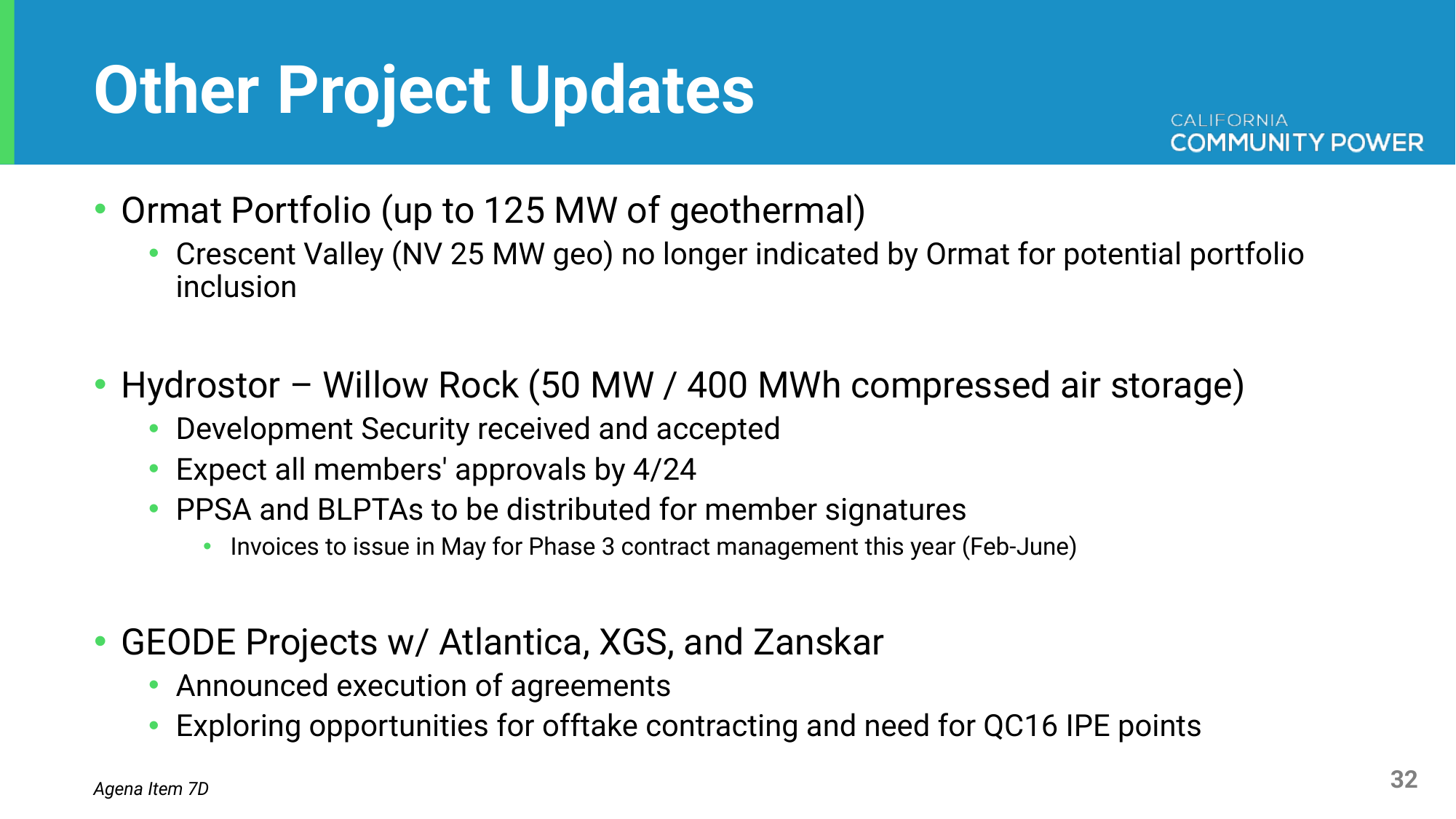

# Other Project Updates
Ormat Portfolio (up to 125 MW of geothermal)
Crescent Valley (NV 25 MW geo) no longer indicated by Ormat for potential portfolio inclusion

Hydrostor – Willow Rock (50 MW / 400 MWh compressed air storage)
Development Security received and accepted
Expect all members' approvals by 4/24
PPSA and BLPTAs to be distributed for member signatures
Invoices to issue in May for Phase 3 contract management this year (Feb-June)

GEODE Projects w/ Atlantica, XGS, and Zanskar
Announced execution of agreements
Exploring opportunities for offtake contracting and need for QC16 IPE points
Agena Item 7D